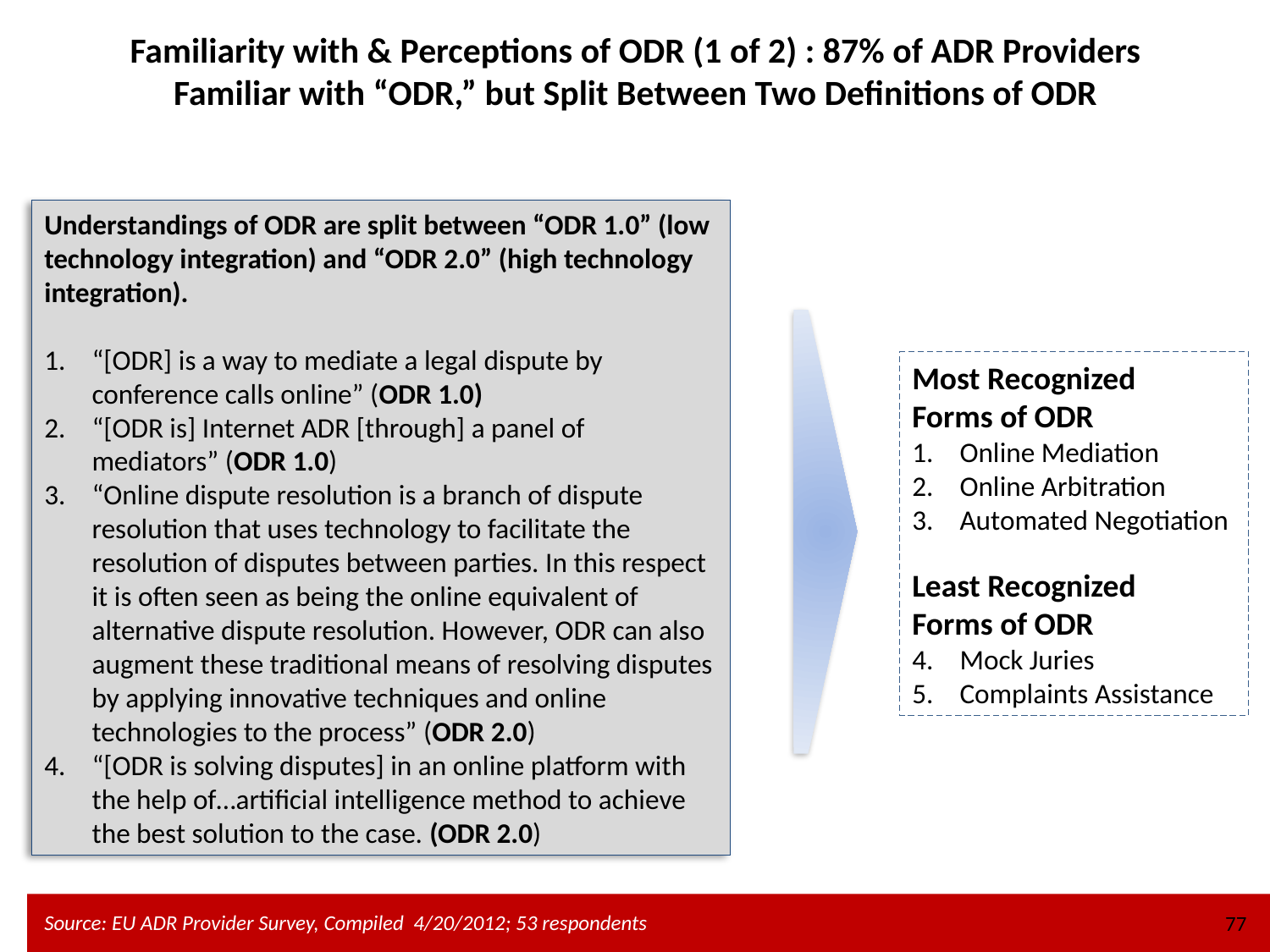

Familiarity with & Perceptions of ODR (1 of 2) : 87% of ADR Providers Familiar with “ODR,” but Split Between Two Definitions of ODR
Understandings of ODR are split between “ODR 1.0” (low technology integration) and “ODR 2.0” (high technology integration).

“[ODR] is a way to mediate a legal dispute by conference calls online” (ODR 1.0)
“[ODR is] Internet ADR [through] a panel of mediators” (ODR 1.0)
“Online dispute resolution is a branch of dispute resolution that uses technology to facilitate the resolution of disputes between parties. In this respect it is often seen as being the online equivalent of alternative dispute resolution. However, ODR can also augment these traditional means of resolving disputes by applying innovative techniques and online technologies to the process” (ODR 2.0)
“[ODR is solving disputes] in an online platform with the help of…artificial intelligence method to achieve the best solution to the case. (ODR 2.0)

Most Recognized
Forms of ODR
Online Mediation
Online Arbitration
Automated Negotiation

Least Recognized
Forms of ODR
Mock Juries
Complaints Assistance
77
Source: EU ADR Provider Survey, Compiled  4/20/2012; 53 respondents